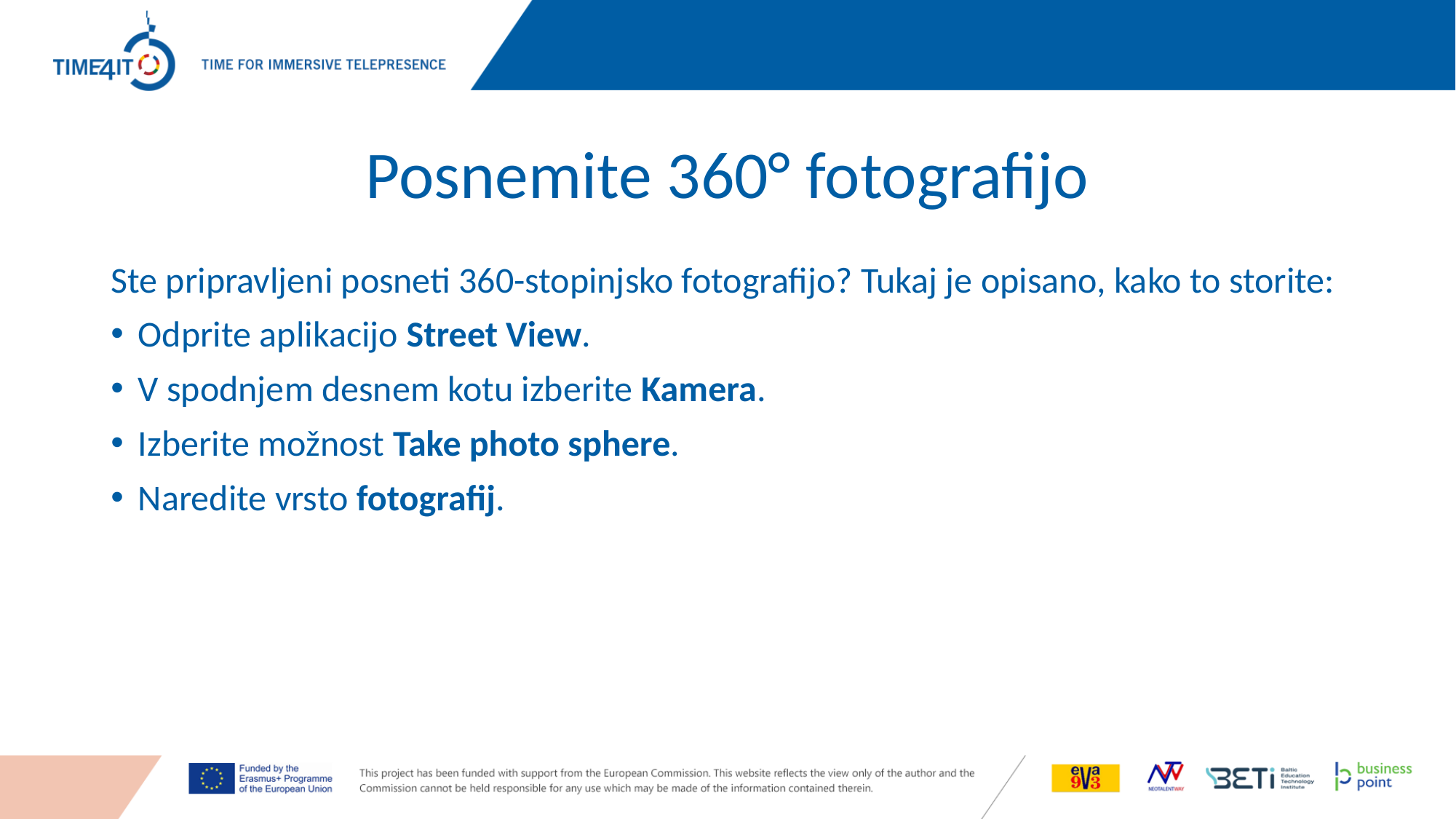

# Posnemite 360° fotografijo
Ste pripravljeni posneti 360-stopinjsko fotografijo? Tukaj je opisano, kako to storite:
Odprite aplikacijo Street View.
V spodnjem desnem kotu izberite Kamera.
Izberite možnost Take photo sphere.
Naredite vrsto fotografij.